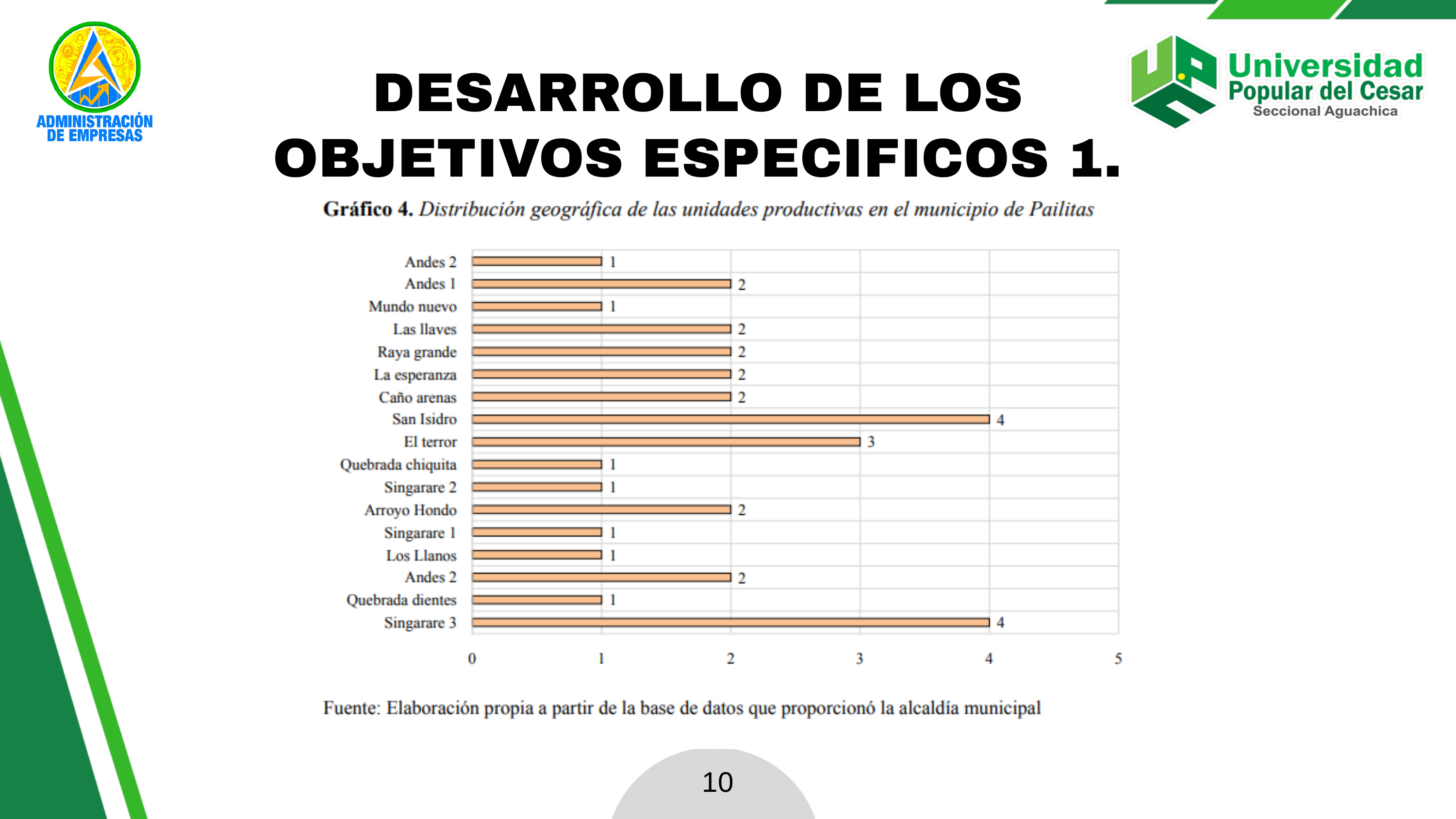

DESARROLLO DE LOS OBJETIVOS ESPECIFICOS 1.

10